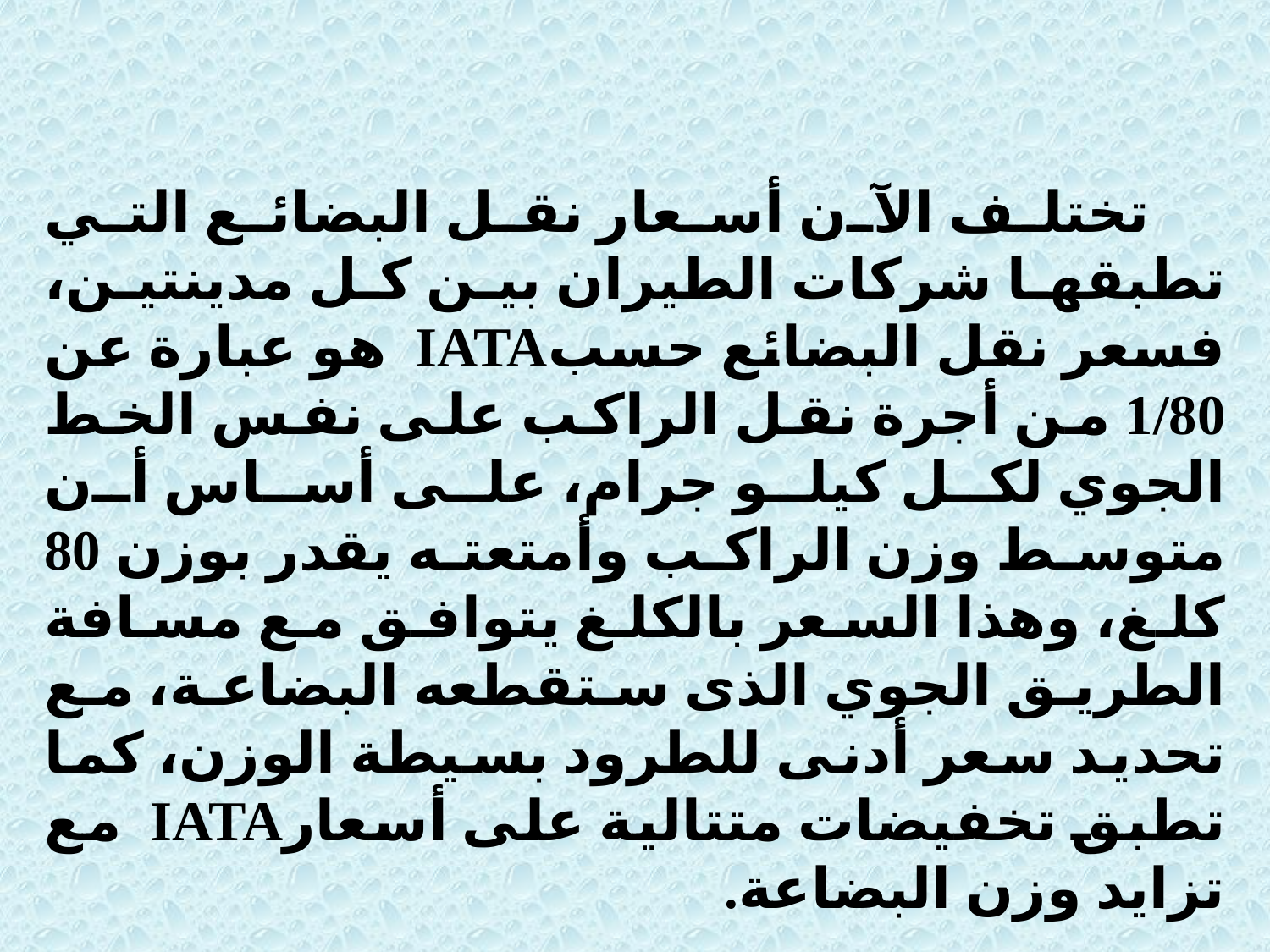

تختلف الآن أسعار نقل البضائع التي تطبقها شركات الطيران بين كل مدينتين، فسعر نقل البضائع حسبIATA  هو عبارة عن 1/80 من أجرة نقل الراكب على نفس الخط الجوي لكل كيلو جرام، على أساس أن متوسط وزن الراكب وأمتعته يقدر بوزن 80 كلغ، وهذا السعر بالكلغ يتوافق مع مسافة الطريق الجوي الذى ستقطعه البضاعة، مع تحديد سعر أدنى للطرود بسيطة الوزن، كما تطبق تخفيضات متتالية على أسعارIATA  مع تزايد وزن البضاعة.